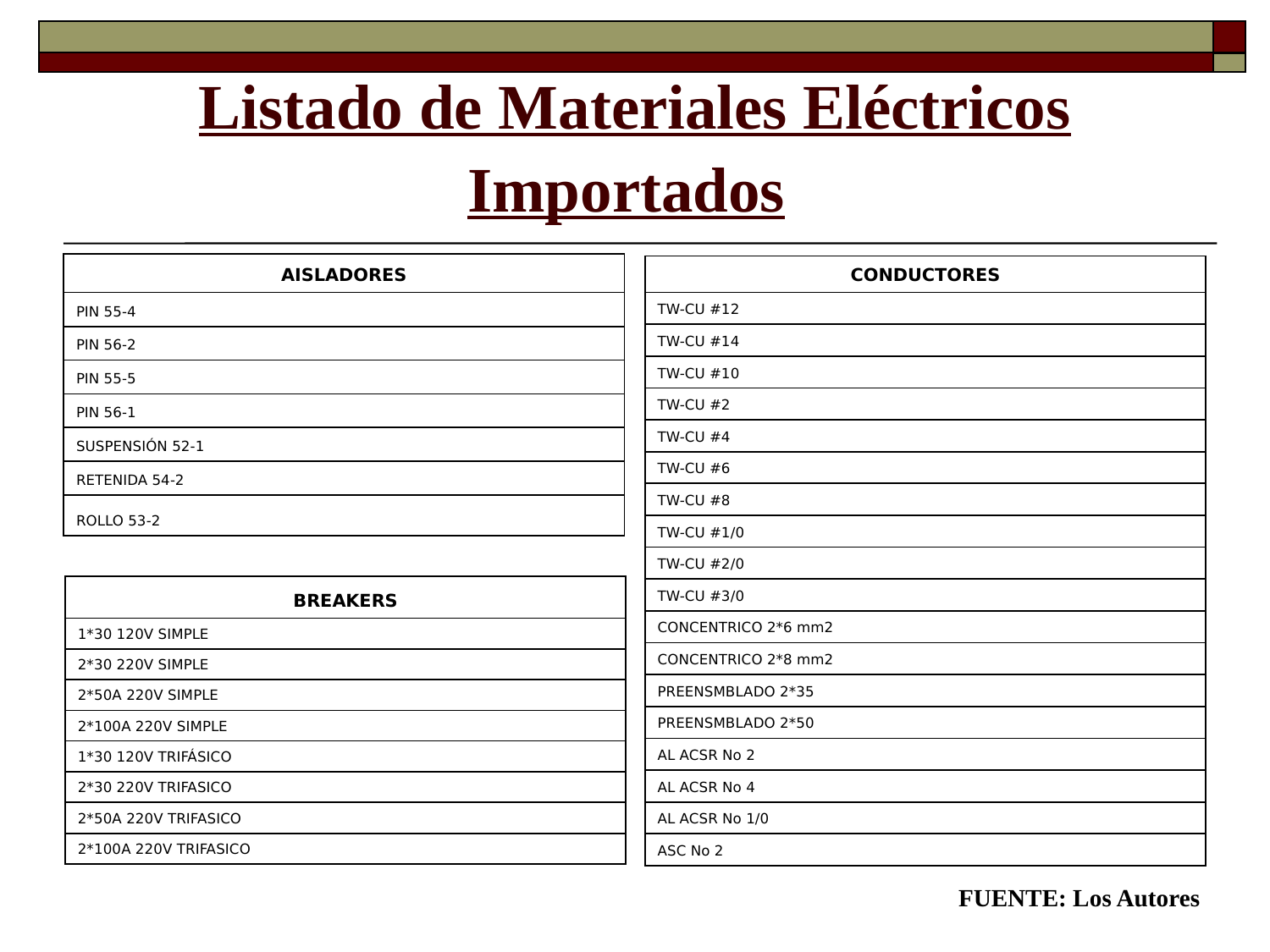

# Listado de Materiales Eléctricos Importados
| AISLADORES |
| --- |
| PIN 55-4 |
| PIN 56-2 |
| PIN 55-5 |
| PIN 56-1 |
| SUSPENSIÓN 52-1 |
| RETENIDA 54-2 |
| ROLLO 53-2 |
| CONDUCTORES |
| --- |
| TW-CU #12 |
| TW-CU #14 |
| TW-CU #10 |
| TW-CU #2 |
| TW-CU #4 |
| TW-CU #6 |
| TW-CU #8 |
| TW-CU #1/0 |
| TW-CU #2/0 |
| TW-CU #3/0 |
| CONCENTRICO 2\*6 mm2 |
| CONCENTRICO 2\*8 mm2 |
| PREENSMBLADO 2\*35 |
| PREENSMBLADO 2\*50 |
| AL ACSR No 2 |
| AL ACSR No 4 |
| AL ACSR No 1/0 |
| ASC No 2 |
| BREAKERS |
| --- |
| 1\*30 120V SIMPLE |
| 2\*30 220V SIMPLE |
| 2\*50A 220V SIMPLE |
| 2\*100A 220V SIMPLE |
| 1\*30 120V TRIFÁSICO |
| 2\*30 220V TRIFASICO |
| 2\*50A 220V TRIFASICO |
| 2\*100A 220V TRIFASICO |
FUENTE: Los Autores